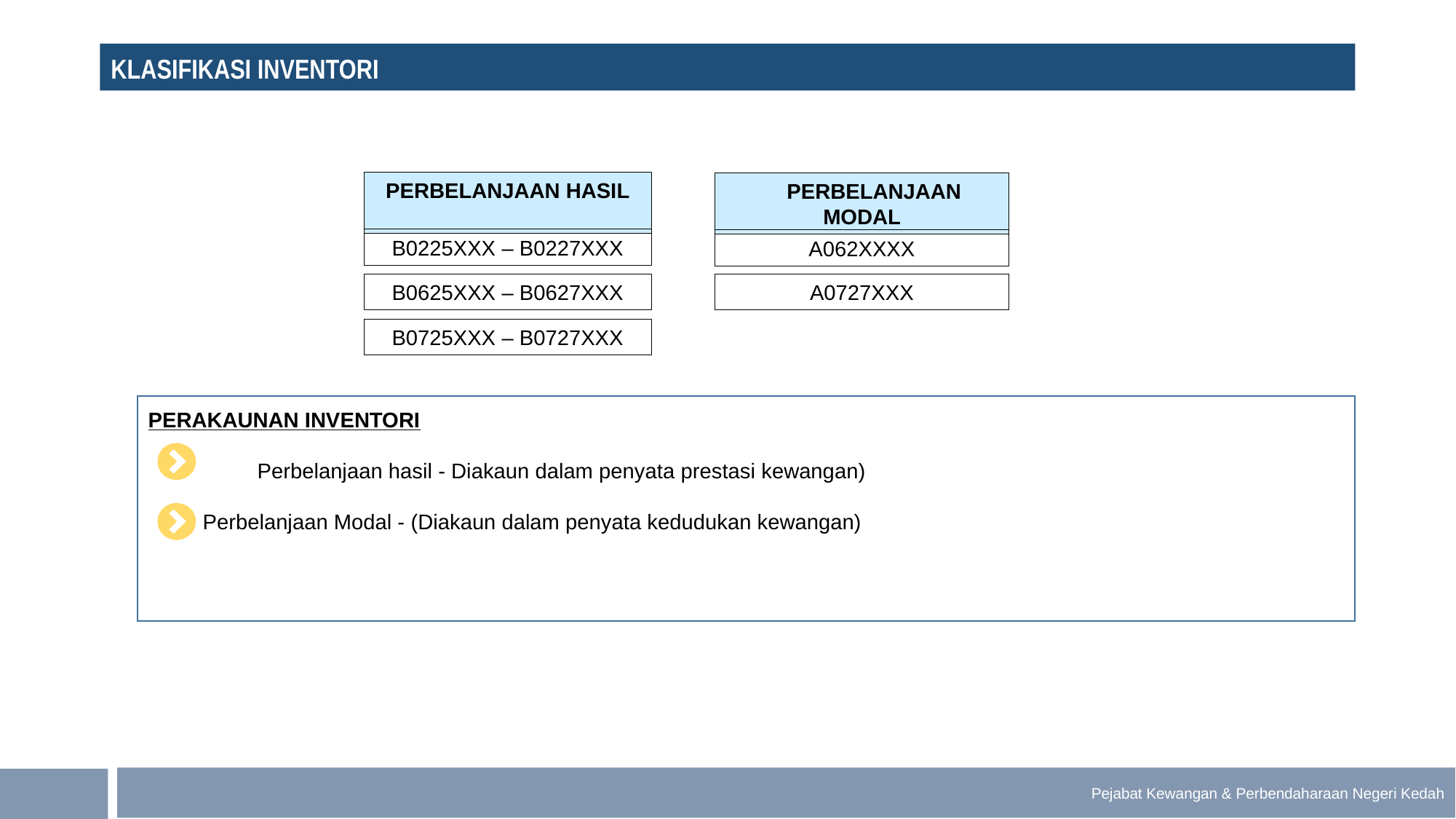

KLASIFIKASI INVENTORI

PERBELANJAAN HASIL

     PERBELANJAAN
MODAL
B0225XXX – B0227XXX
A062XXXX
B0625XXX – B0627XXX
A0727XXX
B0725XXX – B0727XXX
PERAKAUNAN INVENTORI

	Perbelanjaan hasil - Diakaun dalam penyata prestasi kewangan)

	Perbelanjaan Modal - (Diakaun dalam penyata kedudukan kewangan)

Pejabat Kewangan & Perbendaharaan Negeri Kedah